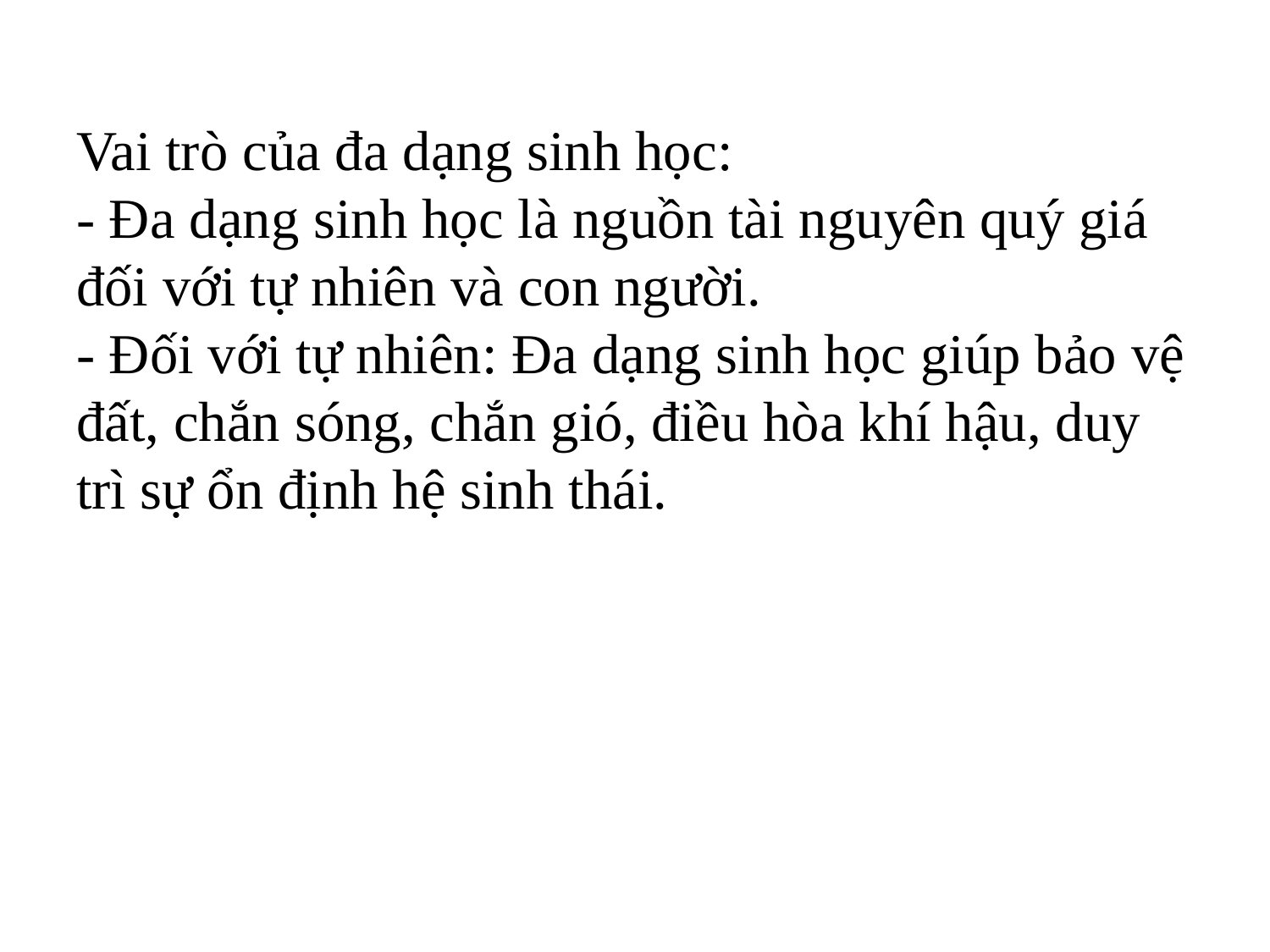

Vai trò của đa dạng sinh học:
- Đa dạng sinh học là nguồn tài nguyên quý giá đối với tự nhiên và con người.
- Đối với tự nhiên: Đa dạng sinh học giúp bảo vệ đất, chắn sóng, chắn gió, điều hòa khí hậu, duy trì sự ổn định hệ sinh thái.